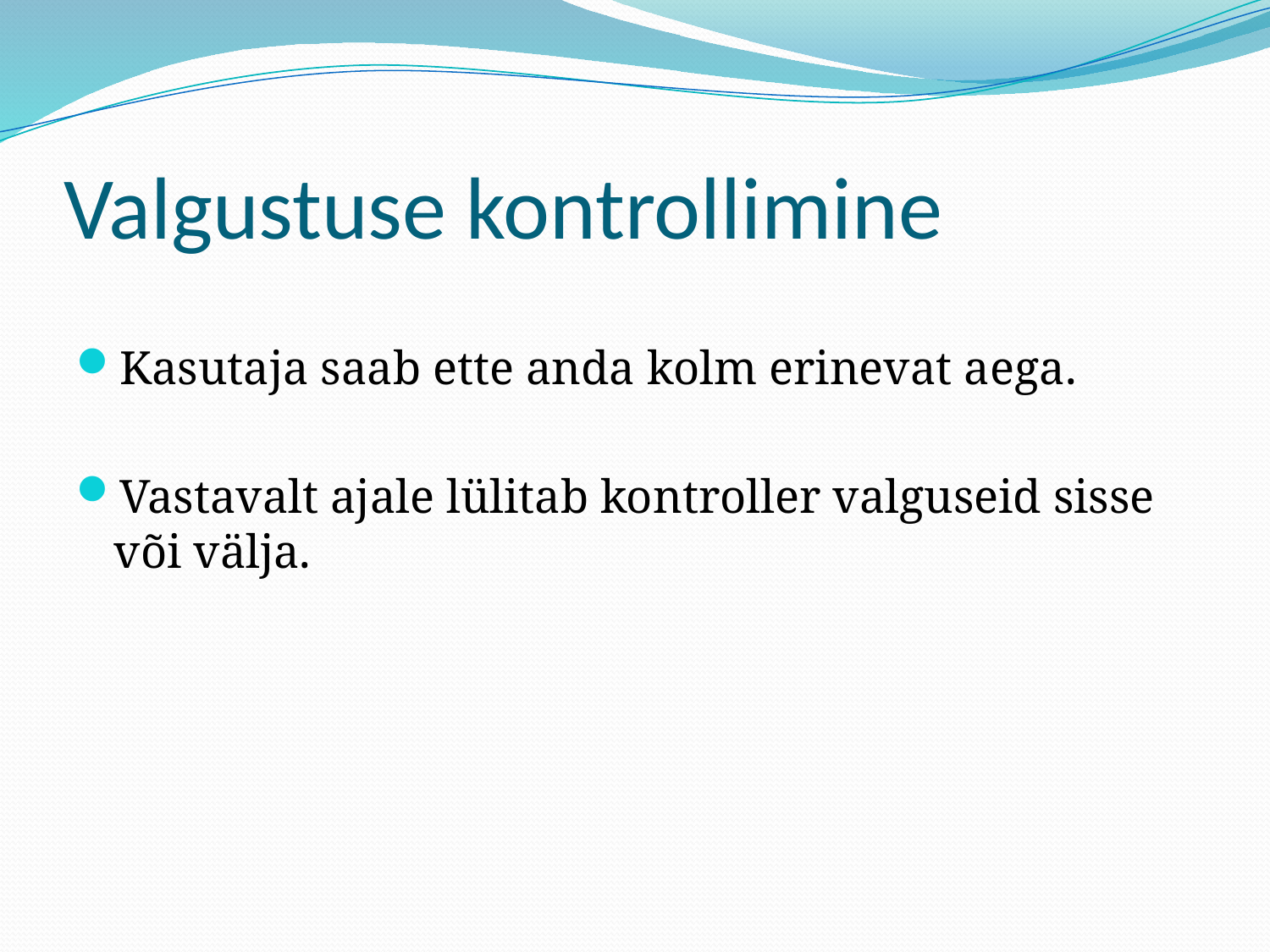

# Valgustuse kontrollimine

Kasutaja saab ette anda kolm erinevat aega.

Vastavalt ajale lülitab kontroller valguseid sisse või välja.